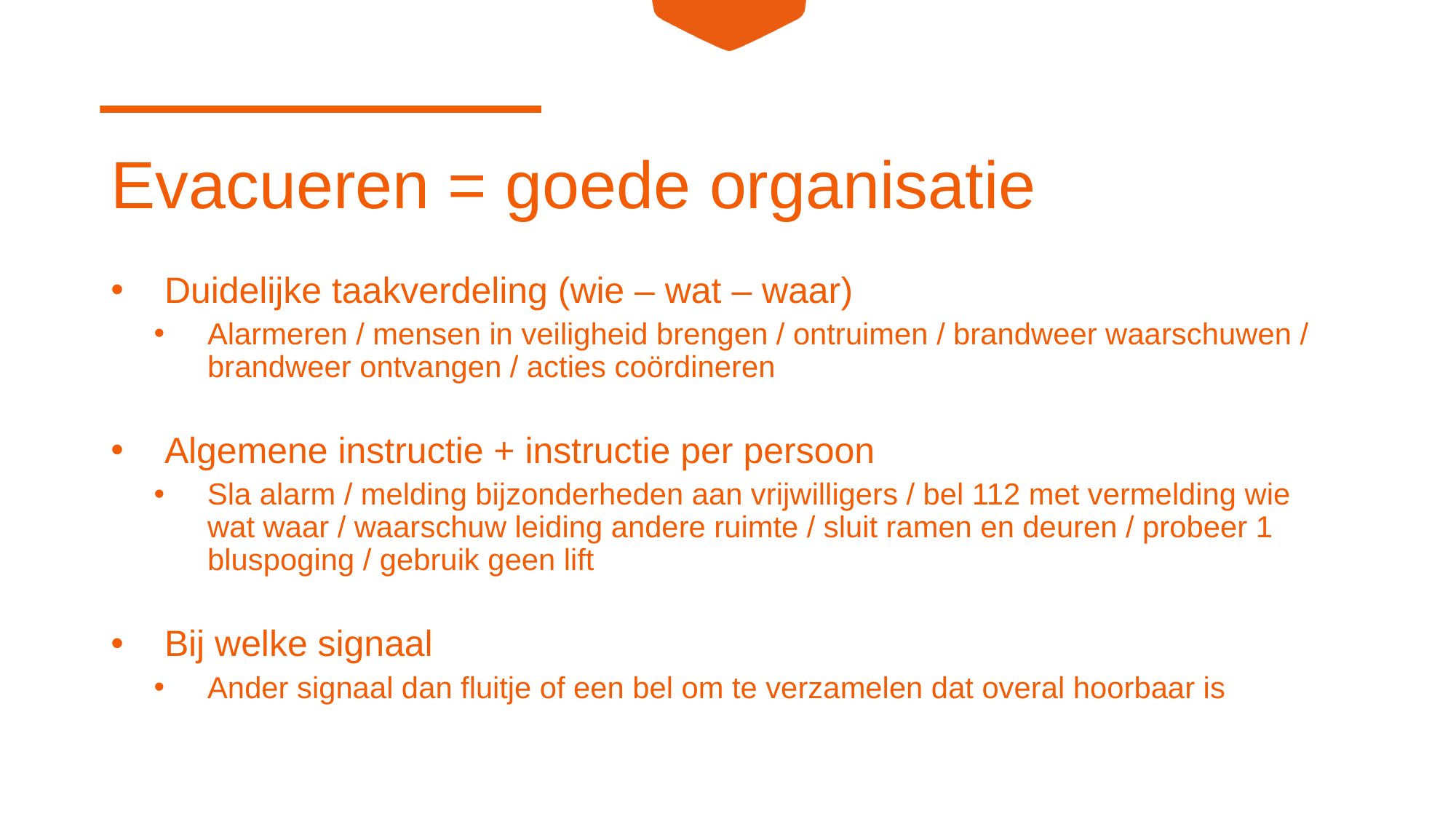

# Evacueren = goede organisatie
Duidelijke taakverdeling (wie – wat – waar)
Alarmeren / mensen in veiligheid brengen / ontruimen / brandweer waarschuwen / brandweer ontvangen / acties coördineren
Algemene instructie + instructie per persoon
Sla alarm / melding bijzonderheden aan vrijwilligers / bel 112 met vermelding wie wat waar / waarschuw leiding andere ruimte / sluit ramen en deuren / probeer 1 bluspoging / gebruik geen lift
Bij welke signaal
Ander signaal dan fluitje of een bel om te verzamelen dat overal hoorbaar is